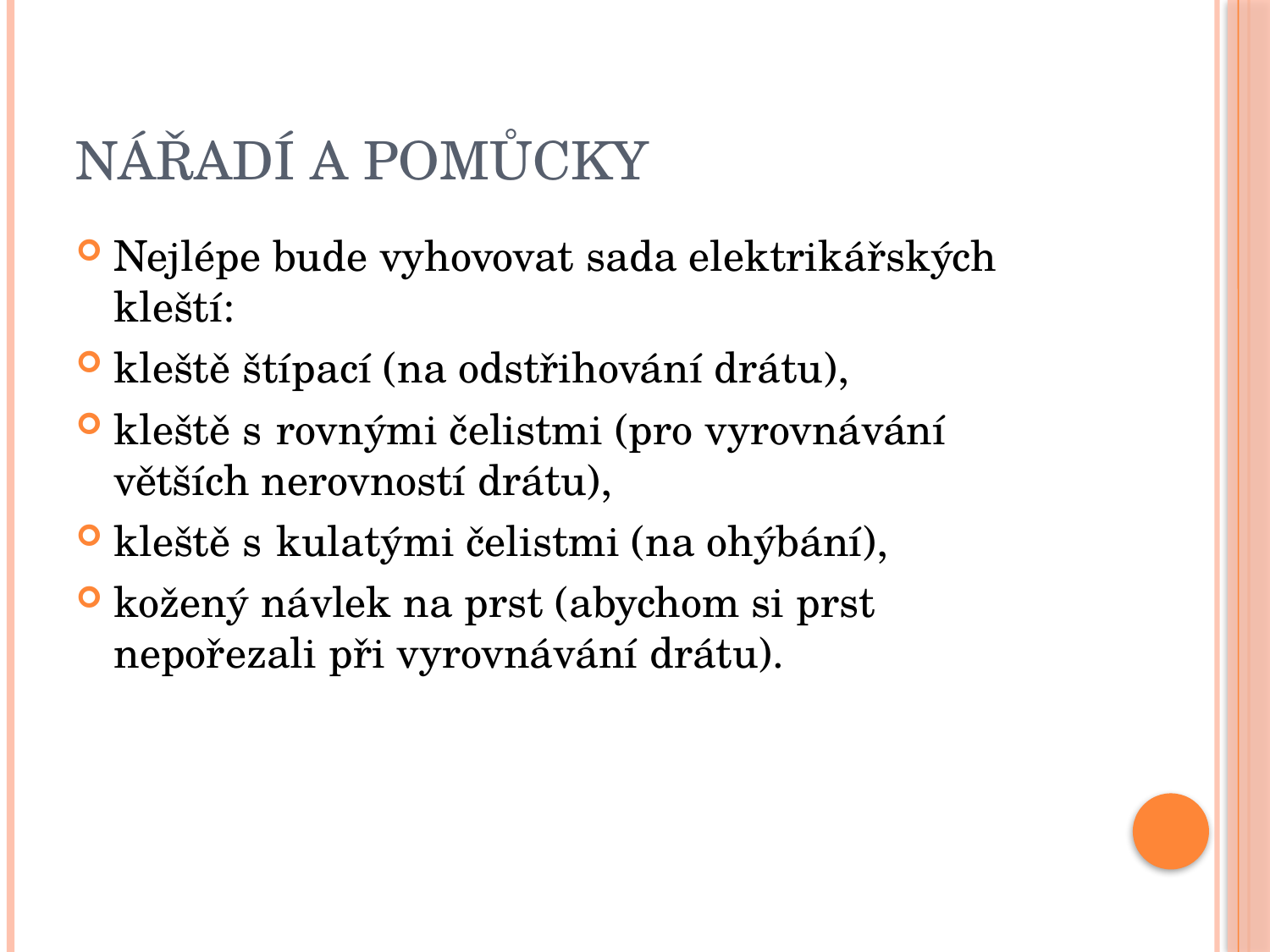

# Nářadí a pomůcky
Nejlépe bude vyhovovat sada elektrikářských kleští:
kleště štípací (na odstřihování drátu),
kleště s rovnými čelistmi (pro vyrovnávání větších nerovností drátu),
kleště s kulatými čelistmi (na ohýbání),
kožený návlek na prst (abychom si prst nepořezali při vyrovnávání drátu).